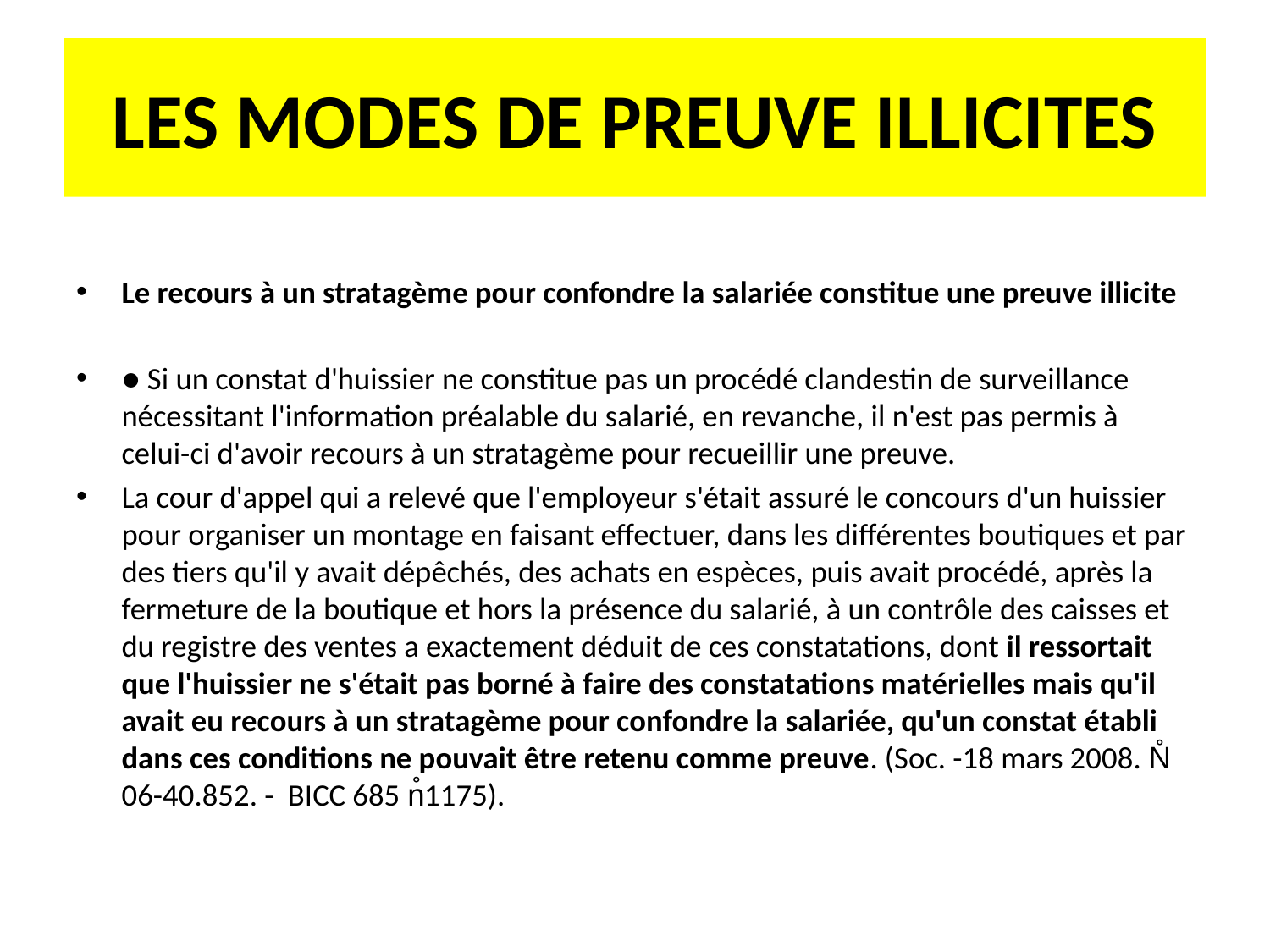

# LES MODES DE PREUVE ILLICITES

Le recours à un stratagème pour confondre la salariée constitue une preuve illicite

● Si un constat d'huissier ne constitue pas un procédé clandestin de surveillance nécessitant l'information préalable du salarié, en revanche, il n'est pas permis à celui-ci d'avoir recours à un stratagème pour recueillir une preuve.
La cour d'appel qui a relevé que l'employeur s'était assuré le concours d'un huissier pour organiser un montage en faisant effectuer, dans les différentes boutiques et par des tiers qu'il y avait dépêchés, des achats en espèces, puis avait procédé, après la fermeture de la boutique et hors la présence du salarié, à un contrôle des caisses et du registre des ventes a exactement déduit de ces constatations, dont il ressortait que l'huissier ne s'était pas borné à faire des constatations matérielles mais qu'il avait eu recours à un stratagème pour confondre la salariée, qu'un constat établi dans ces conditions ne pouvait être retenu comme preuve. (Soc. -18 mars 2008. N̊ 06-40.852. -  BICC 685 n̊1175).